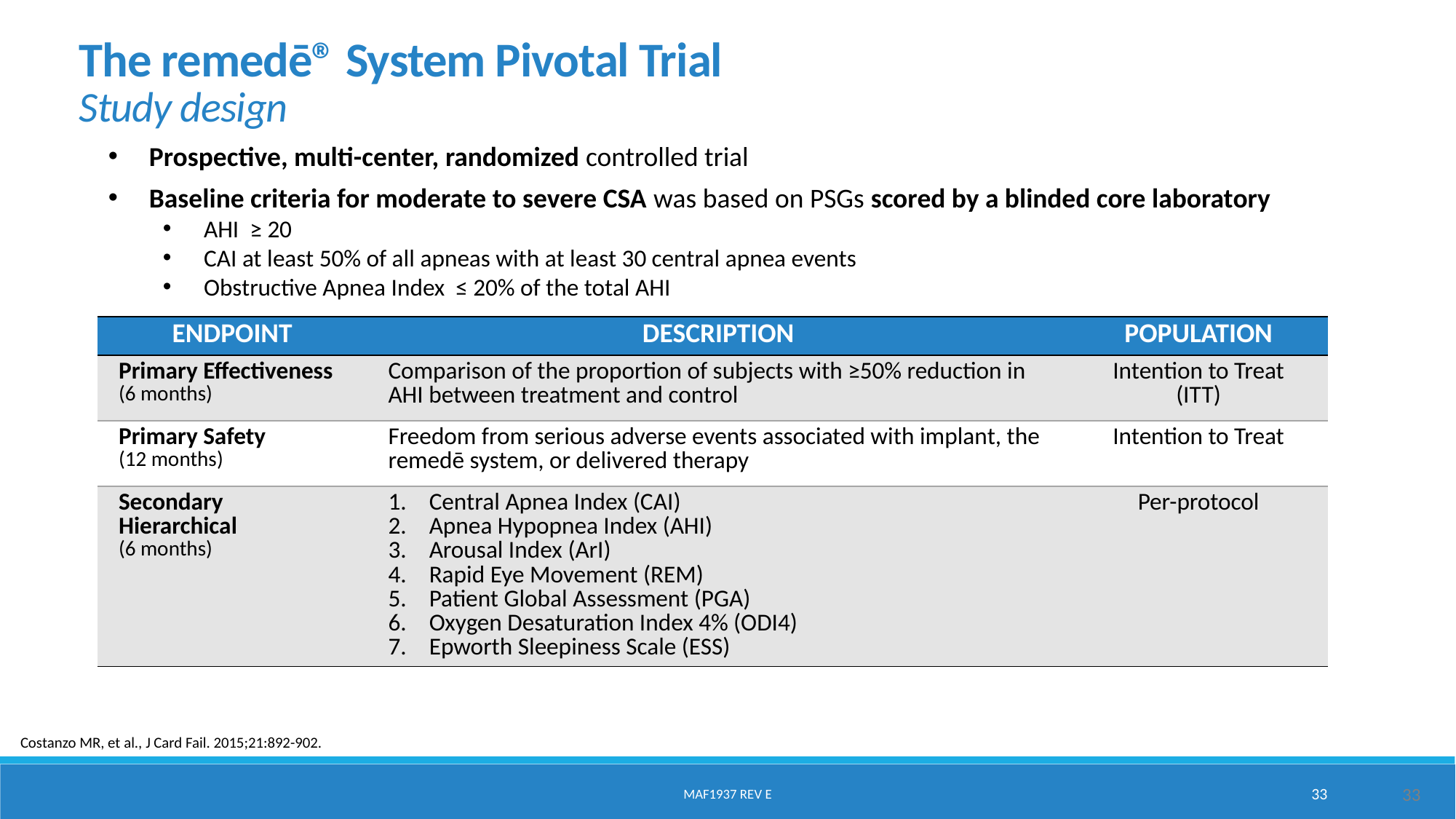

The remedē® System Pivotal Trial
Study design
Prospective, multi-center, randomized controlled trial
Baseline criteria for moderate to severe CSA was based on PSGs scored by a blinded core laboratory
AHI  ≥ 20
CAI at least 50% of all apneas with at least 30 central apnea events
Obstructive Apnea Index  ≤ 20% of the total AHI
| ENDPOINT | DESCRIPTION | POPULATION |
| --- | --- | --- |
| Primary Effectiveness (6 months) | Comparison of the proportion of subjects with ≥50% reduction in AHI between treatment and control | Intention to Treat (ITT) |
| Primary Safety (12 months) | Freedom from serious adverse events associated with implant, the remedē system, or delivered therapy | Intention to Treat |
| Secondary Hierarchical (6 months) | Central Apnea Index (CAI) Apnea Hypopnea Index (AHI) Arousal Index (ArI) Rapid Eye Movement (REM) Patient Global Assessment (PGA) Oxygen Desaturation Index 4% (ODI4) Epworth Sleepiness Scale (ESS) | Per-protocol |
Costanzo MR, et al., J Card Fail. 2015;21:892-902.
MAF1937 Rev E
33
33